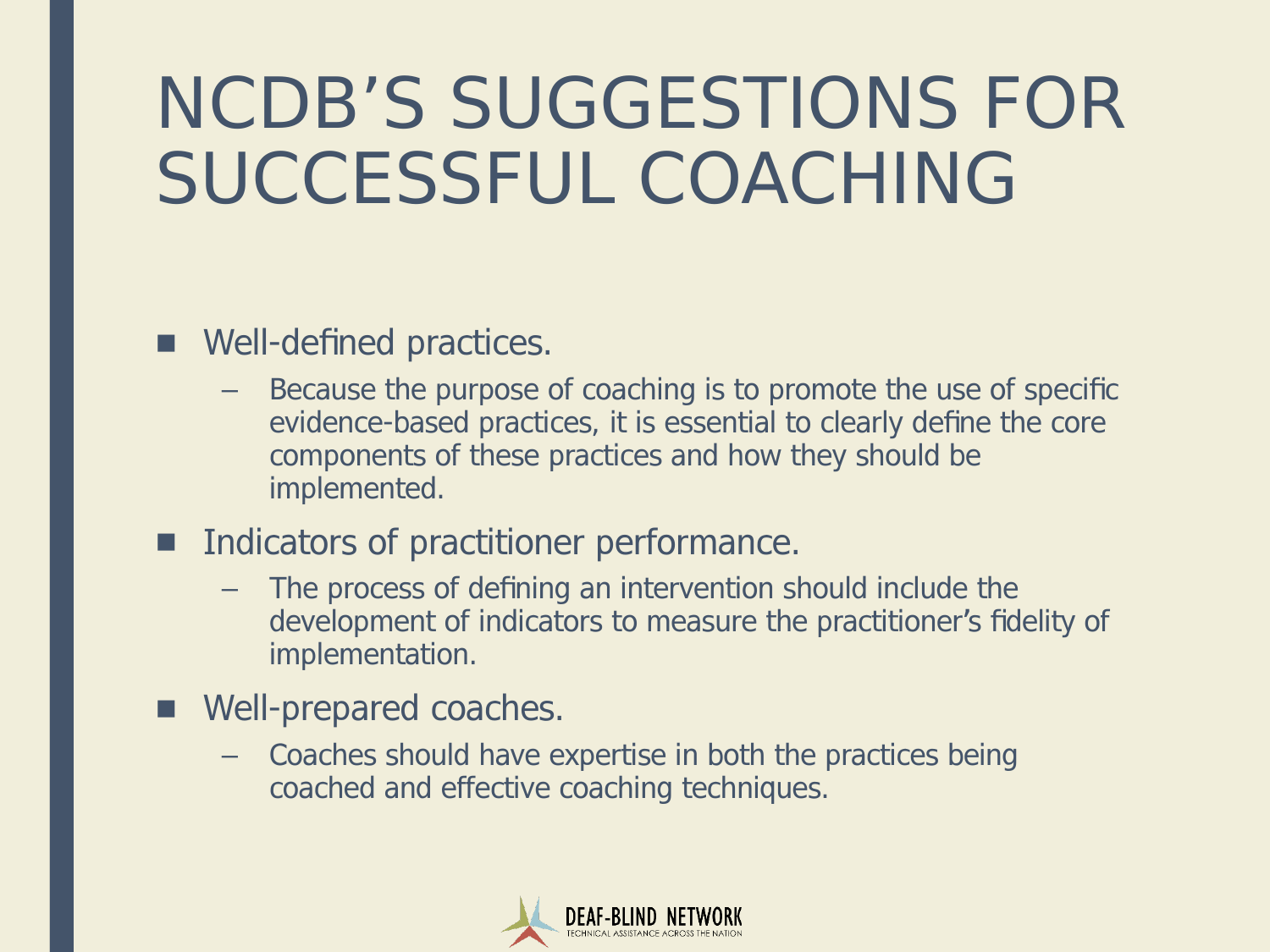

# NCDB’S SUGGESTIONS FOR SUCCESSFUL COACHING
Well-defined practices.
Because the purpose of coaching is to promote the use of specific evidence-based practices, it is essential to clearly define the core components of these practices and how they should be implemented.
Indicators of practitioner performance.
The process of defining an intervention should include the development of indicators to measure the practitioner’s fidelity of implementation.
Well-prepared coaches.
Coaches should have expertise in both the practices being coached and effective coaching techniques.